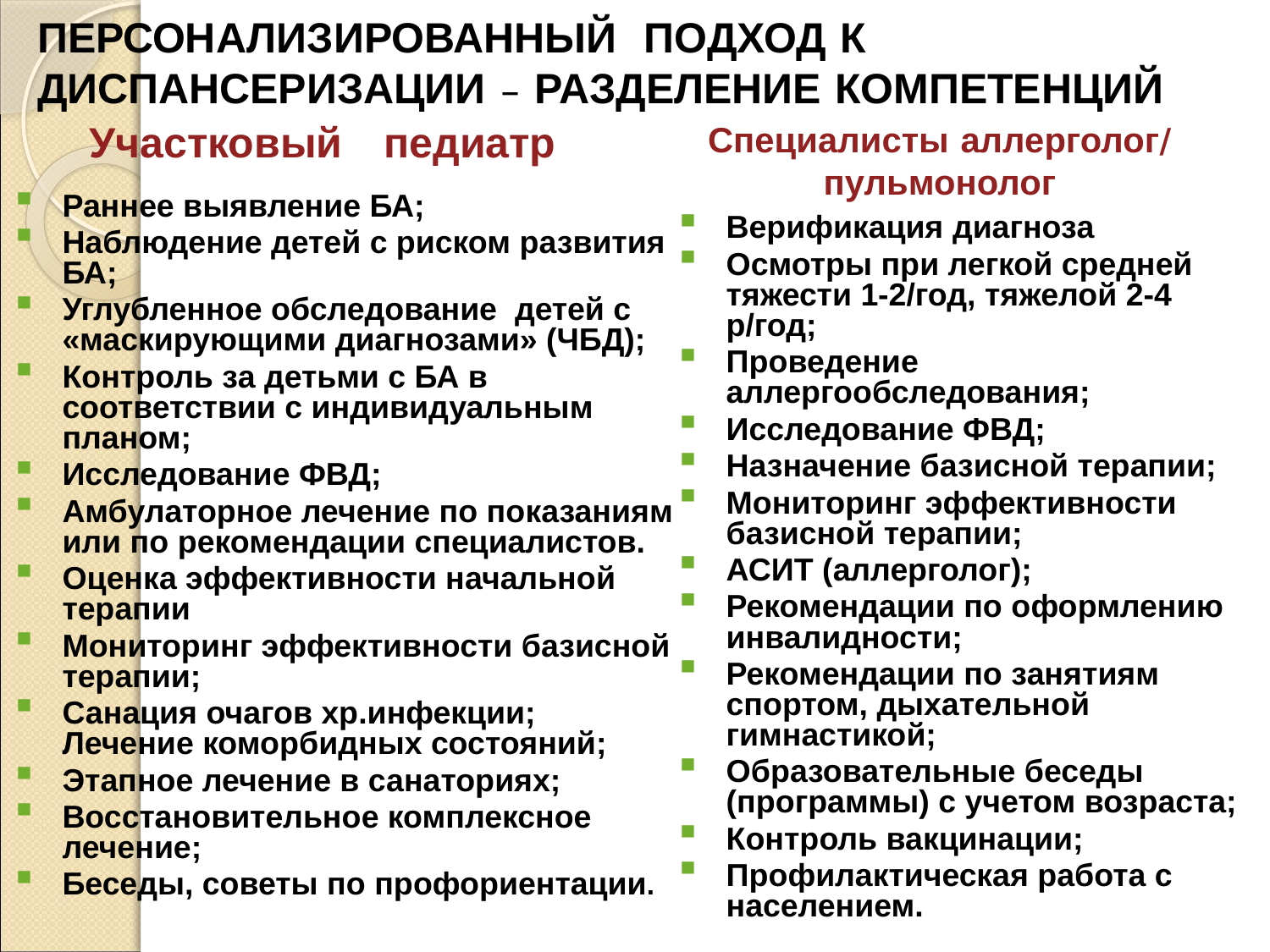

# ПЕРСОНАЛИЗИРОВАННЫЙ  ПОДХОД К ДИСПАНСЕРИЗАЦИИ – РАЗДЕЛЕНИЕ КОМПЕТЕНЦИЙ
Участковый   педиатр
Специалисты аллерголог/
пульмонолог
Раннее выявление БА;
Наблюдение детей с риском развития БА;
Углубленное обследование  детей с «маскирующими диагнозами» (ЧБД);
Контроль за детьми с БА в соответствии с индивидуальным планом;
Исследование ФВД;
Амбулаторное лечение по показаниям или по рекомендации специалистов.
Оценка эффективности начальной терапии
Мониторинг эффективности базисной терапии;
Санация очагов хр.инфекции; Лечение коморбидных состояний;
Этапное лечение в санаториях;
Восстановительное комплексное лечение;
Беседы, советы по профориентации.
Верификация диагноза
Осмотры при легкой средней тяжести 1-2/год, тяжелой 2-4 р/год;
Проведение аллергообследования;
Исследование ФВД;
Назначение базисной терапии;
Мониторинг эффективности базисной терапии;
АСИТ (аллерголог);
Рекомендации по оформлению инвалидности;
Рекомендации по занятиям спортом, дыхательной гимнастикой;
Образовательные беседы (программы) с учетом возраста;
Контроль вакцинации;
Профилактическая работа с населением.